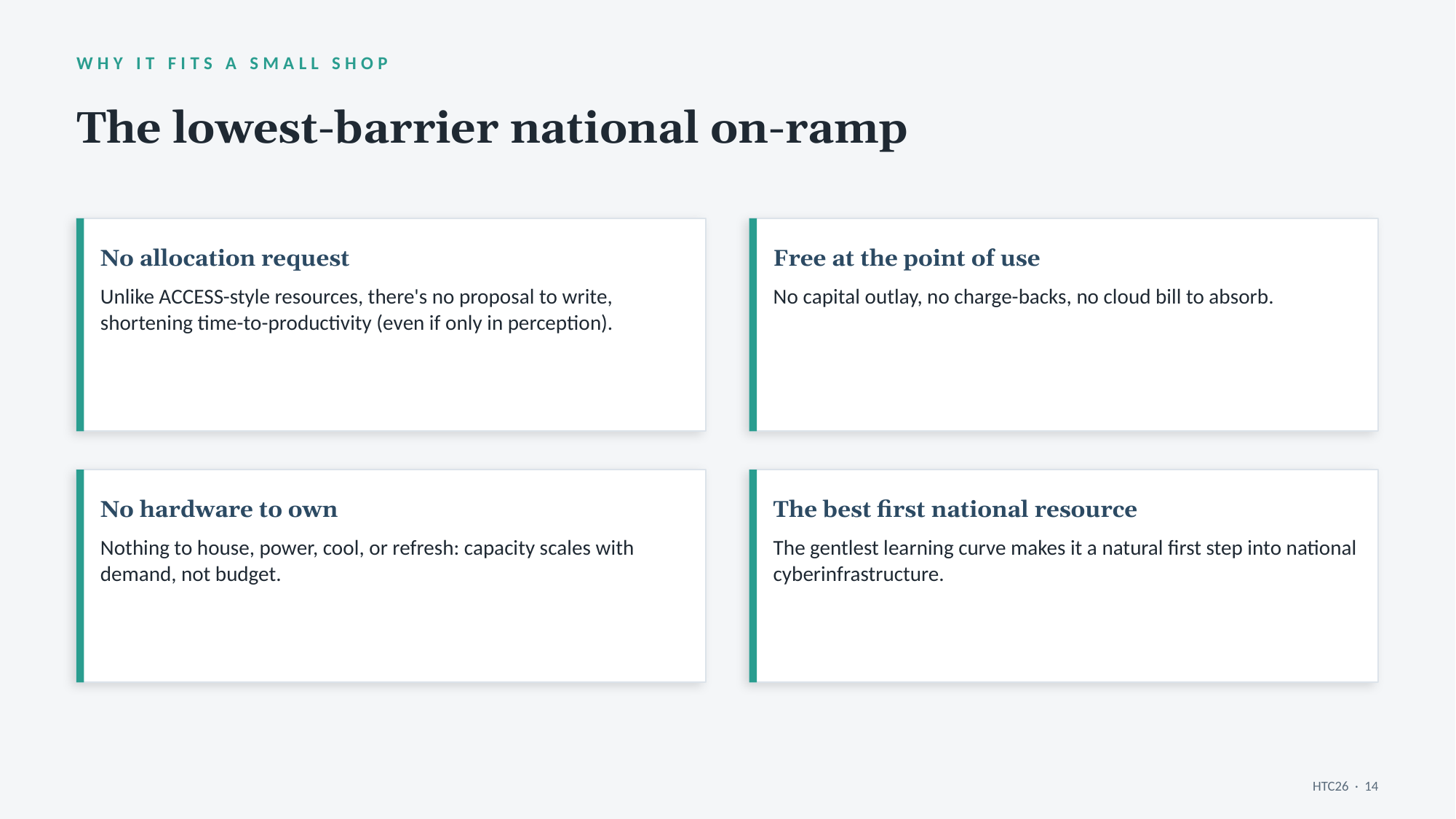

WHY IT FITS A SMALL SHOP
The lowest-barrier national on-ramp

No allocation request
Free at the point of use
Unlike ACCESS-style resources, there's no proposal to write, shortening time-to-productivity (even if only in perception).
No capital outlay, no charge-backs, no cloud bill to absorb.

No hardware to own
The best first national resource
Nothing to house, power, cool, or refresh: capacity scales with demand, not budget.
The gentlest learning curve makes it a natural first step into national cyberinfrastructure.
HTC26  ·  14